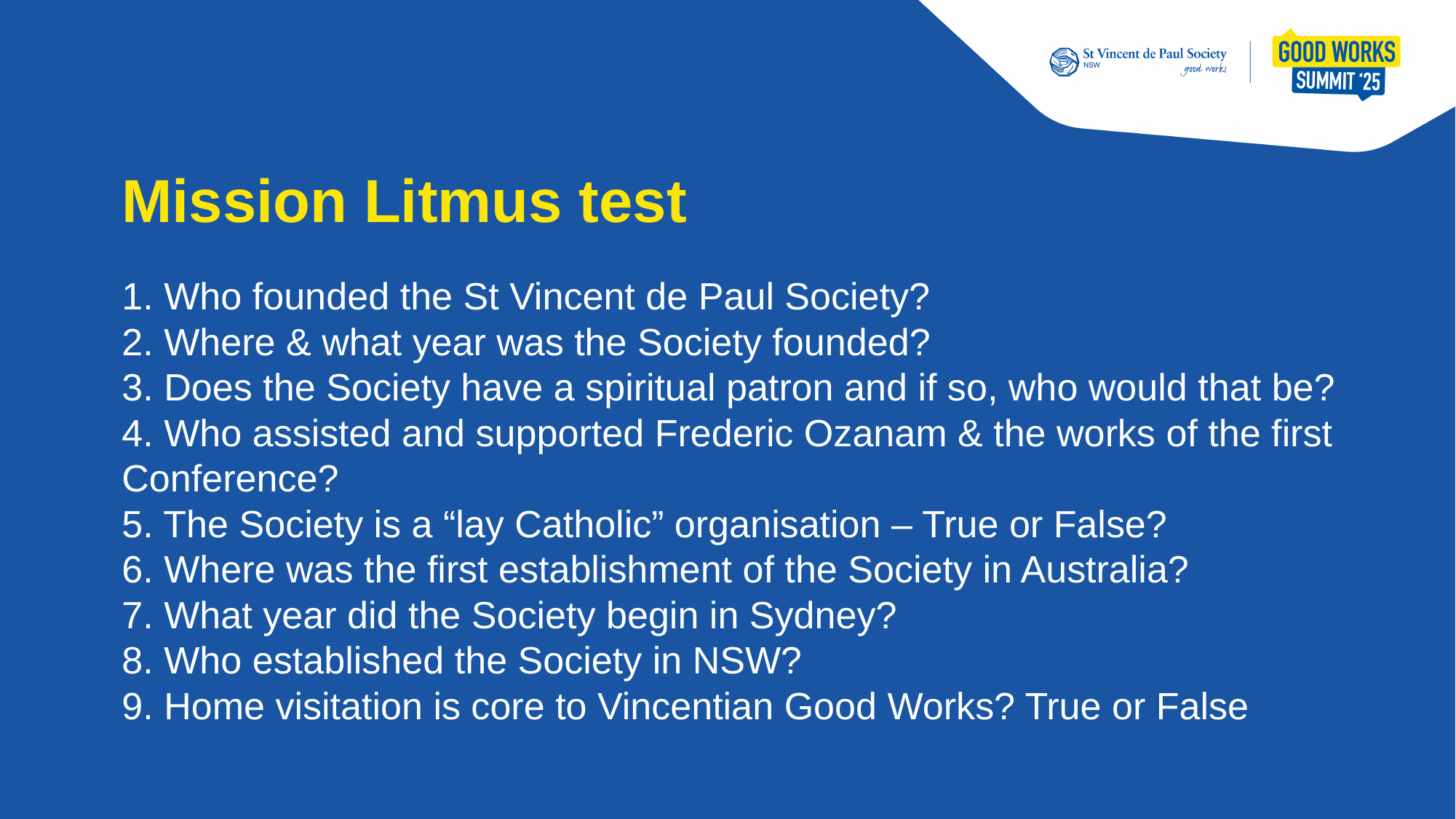

Mission Litmus test
# 1. Who founded the St Vincent de Paul Society? 2. Where & what year was the Society founded? 3. Does the Society have a spiritual patron and if so, who would that be? 4. Who assisted and supported Frederic Ozanam & the works of the first Conference? 5. The Society is a “lay Catholic” organisation – True or False? 6. Where was the first establishment of the Society in Australia? 7. What year did the Society begin in Sydney? 8. Who established the Society in NSW? 9. Home visitation is core to Vincentian Good Works? True or False